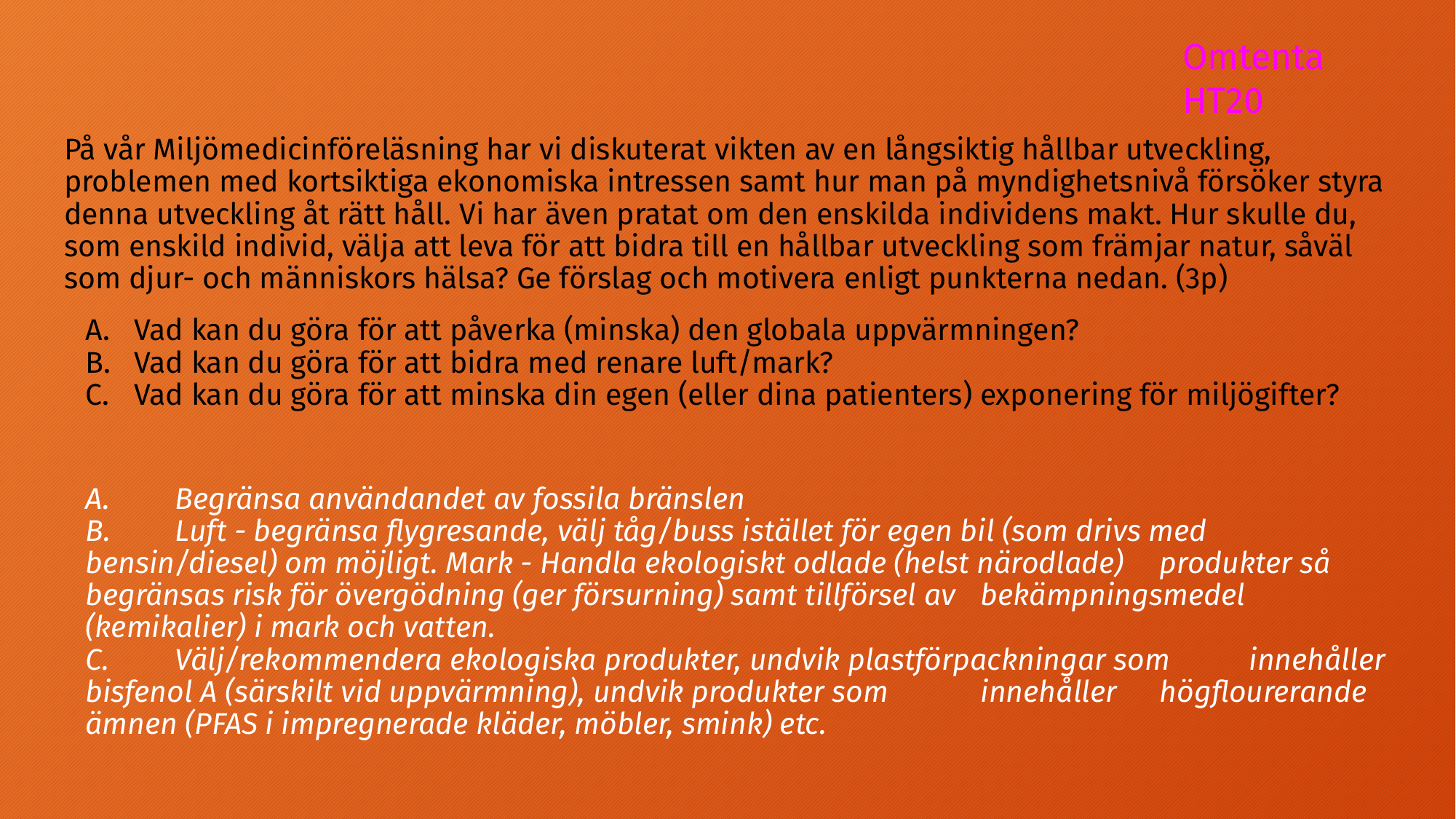

Omtenta HT20
På vår Miljömedicinföreläsning har vi diskuterat vikten av en långsiktig hållbar utveckling, problemen med kortsiktiga ekonomiska intressen samt hur man på myndighetsnivå försöker styra denna utveckling åt rätt håll. Vi har även pratat om den enskilda individens makt. Hur skulle du, som enskild individ, välja att leva för att bidra till en hållbar utveckling som främjar natur, såväl som djur- och människors hälsa? Ge förslag och motivera enligt punkterna nedan. (3p)
Vad kan du göra för att påverka (minska) den globala uppvärmningen?
Vad kan du göra för att bidra med renare luft/mark?
Vad kan du göra för att minska din egen (eller dina patienters) exponering för miljögifter?

A.	Begränsa användandet av fossila bränslen
B.	Luft - begränsa flygresande, välj tåg/buss istället för egen bil (som drivs med 	bensin/diesel) om möjligt. Mark - Handla ekologiskt odlade (helst närodlade) 	produkter så begränsas risk för övergödning (ger försurning) samt tillförsel av 	bekämpningsmedel (kemikalier) i mark och vatten.
C. 	Välj/rekommendera ekologiska produkter, undvik plastförpackningar som 	innehåller bisfenol A (särskilt vid uppvärmning), undvik produkter som 	innehåller 	högflourerande ämnen (PFAS i impregnerade kläder, möbler, smink) etc.